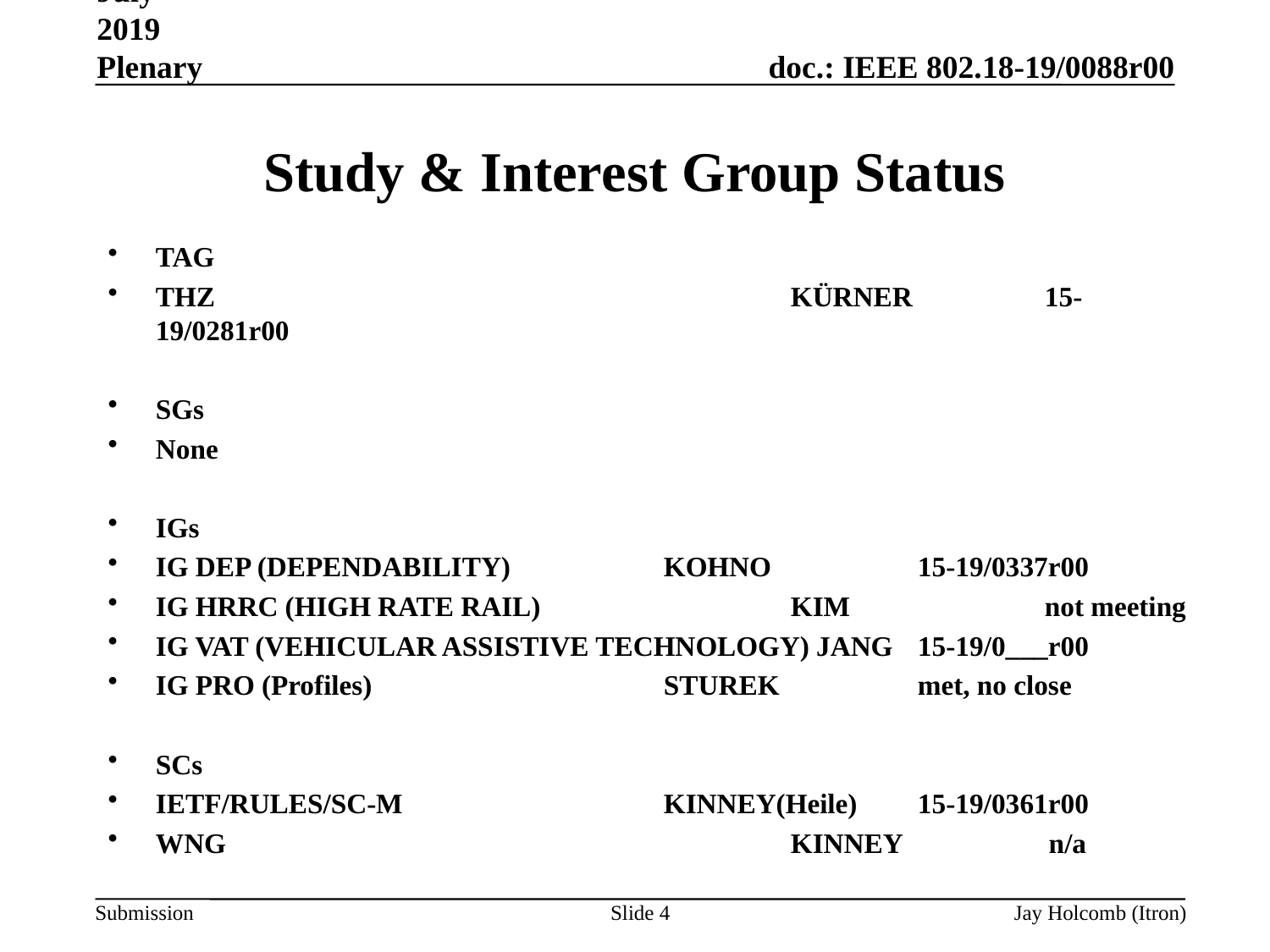

July 2019 Plenary
# Study & Interest Group Status
TAG
THZ 					KÜRNER		15-19/0281r00

SGs
None

IGs
IG DEP (DEPENDABILITY)		KOHNO		15-19/0337r00
IG HRRC (HIGH RATE RAIL)		KIM		not meeting
IG VAT (VEHICULAR ASSISTIVE TECHNOLOGY) JANG	15-19/0___r00
IG PRO (Profiles)			STUREK		met, no close

SCs
IETF/RULES/SC-M		          	KINNEY(Heile)      	15-19/0361r00
WNG					KINNEY                     n/a

Slide 4
Jay Holcomb (Itron)